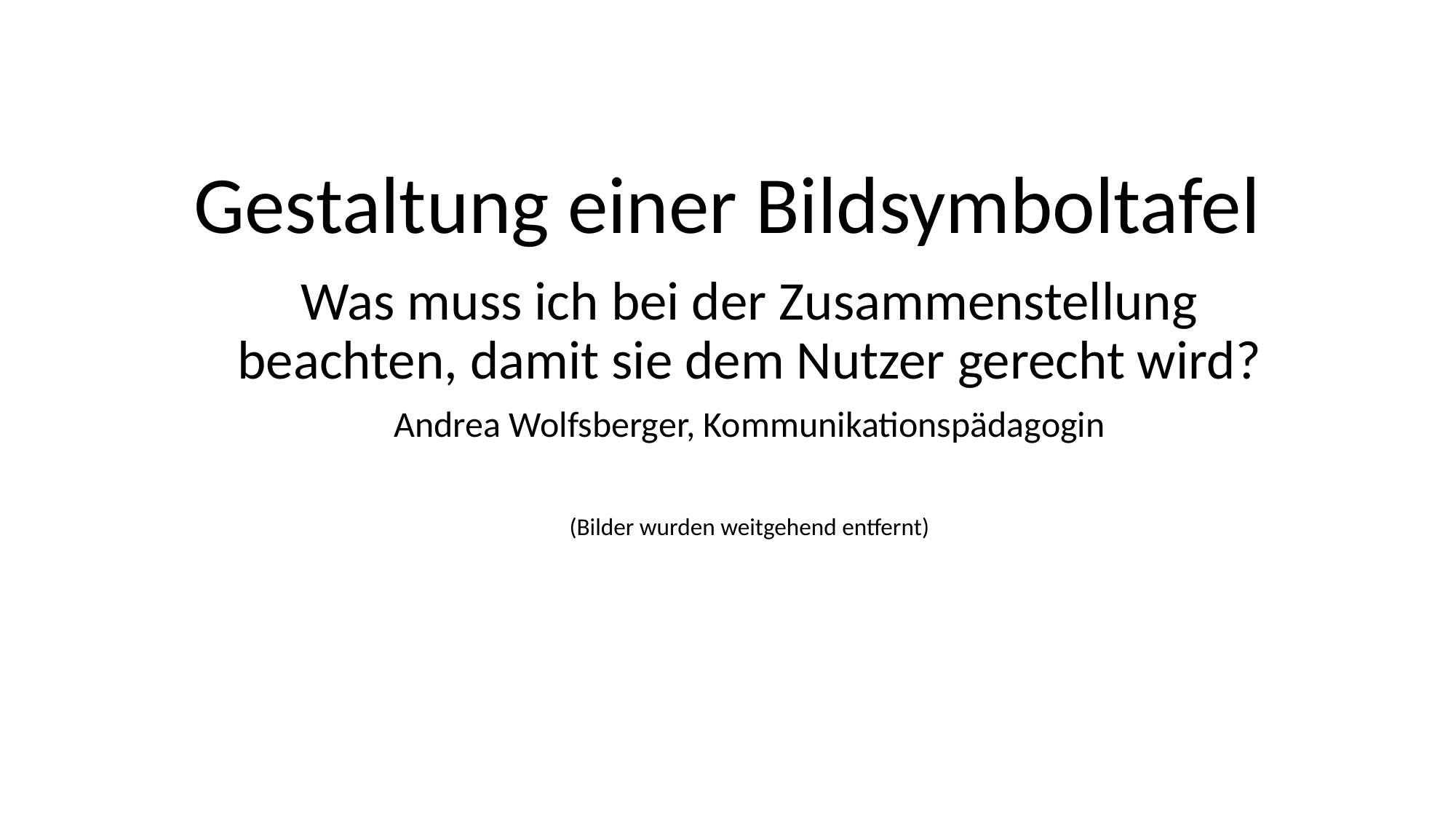

# Gestaltung einer Bildsymboltafel
Was muss ich bei der Zusammenstellung beachten, damit sie dem Nutzer gerecht wird?
Andrea Wolfsberger, Kommunikationspädagogin

(Bilder wurden weitgehend entfernt)